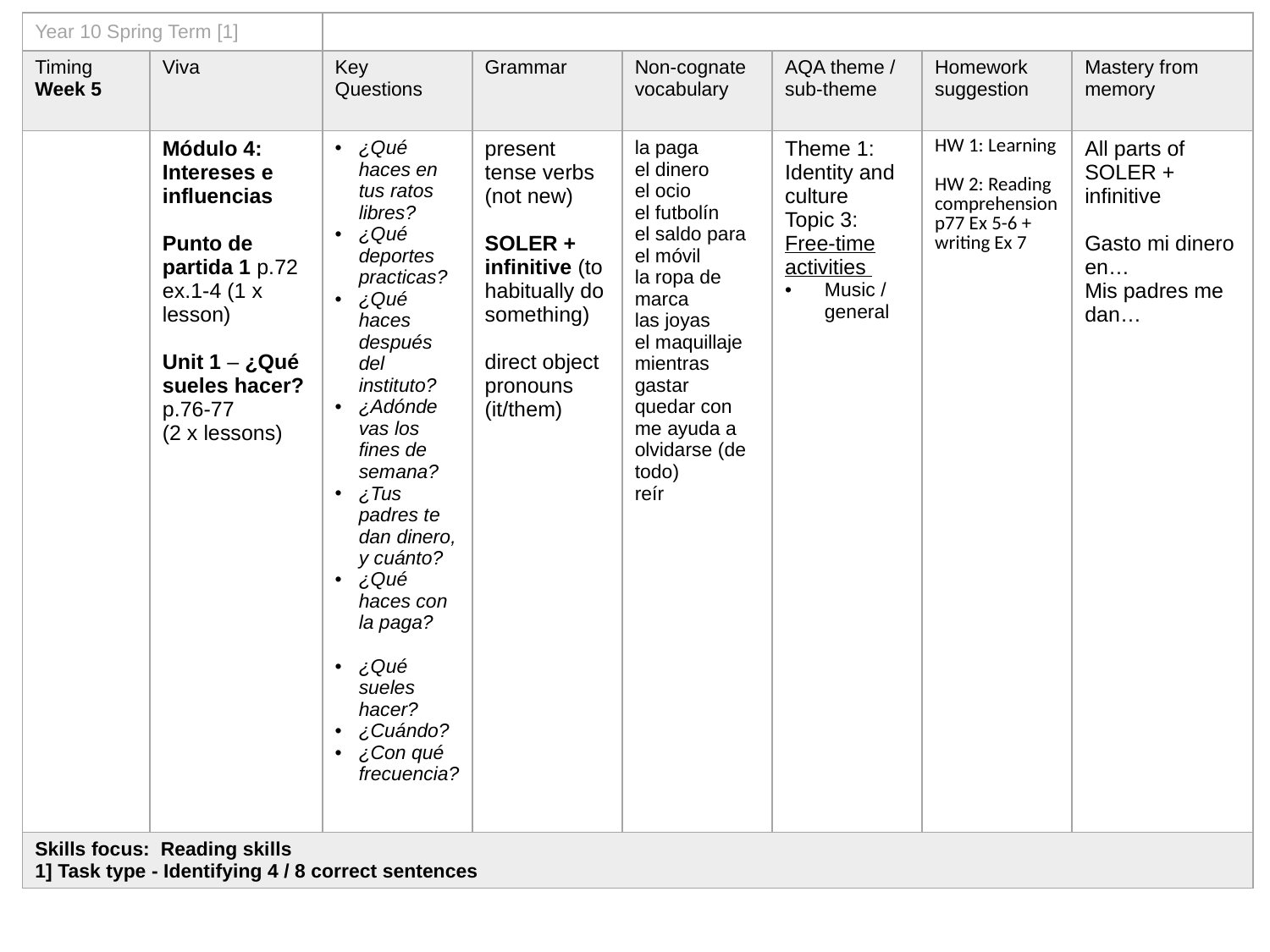

| Year 10 Spring Term [1] |  |  |  |  |  |  |  |
| --- | --- | --- | --- | --- | --- | --- | --- |
| Timing Week 5 | Viva | Key Questions | Grammar | Non-cognate vocabulary | AQA theme / sub-theme | Homework suggestion | Mastery from memory |
|  | Módulo 4: Intereses e influencias Punto de partida 1 p.72 ex.1-4 (1 x lesson) Unit 1 – ¿Qué sueles hacer? p.76-77 (2 x lessons) | ¿Qué haces en tus ratos libres? ¿Qué deportes practicas? ¿Qué haces después del instituto? ¿Adónde vas los fines de semana? ¿Tus padres te dan dinero, y cuánto? ¿Qué haces con la paga? ¿Qué sueles hacer? ¿Cuándo? ¿Con qué frecuencia? | present tense verbs (not new) SOLER + infinitive (to habitually do something) direct object pronouns (it/them) | la paga el dinero el ocio el futbolín el saldo para el móvil la ropa de marca las joyas el maquillaje mientras gastar quedar con me ayuda a olvidarse (de todo) reír | Theme 1: Identity and culture Topic 3: Free-time activities Music / general | HW 1: Learning HW 2: Reading comprehension p77 Ex 5-6 + writing Ex 7 | All parts of SOLER + infinitive Gasto mi dinero en… Mis padres me dan… |
| Skills focus: Reading skills 1] Task type - Identifying 4 / 8 correct sentences |  |  |  |  |  |  |  |